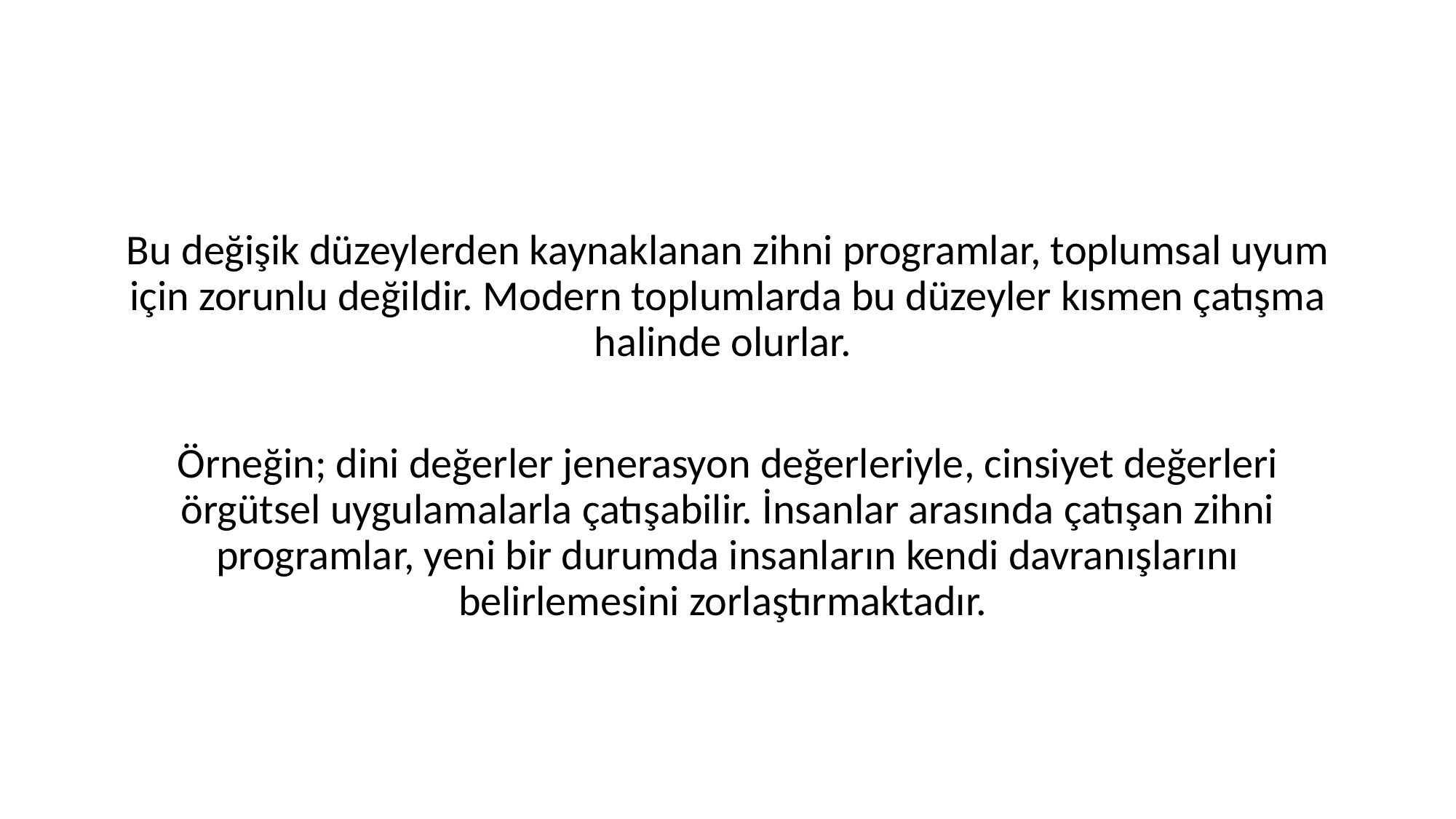

Bu değişik düzeylerden kaynaklanan zihni programlar, toplumsal uyum için zorunlu değildir. Modern toplumlarda bu düzeyler kısmen çatışma halinde olurlar.

Örneğin; dini değerler jenerasyon değerleriyle, cinsiyet değerleri örgütsel uygulamalarla çatışabilir. İnsanlar arasında çatışan zihni programlar, yeni bir durumda insanların kendi davranışlarını belirlemesini zorlaştırmaktadır.